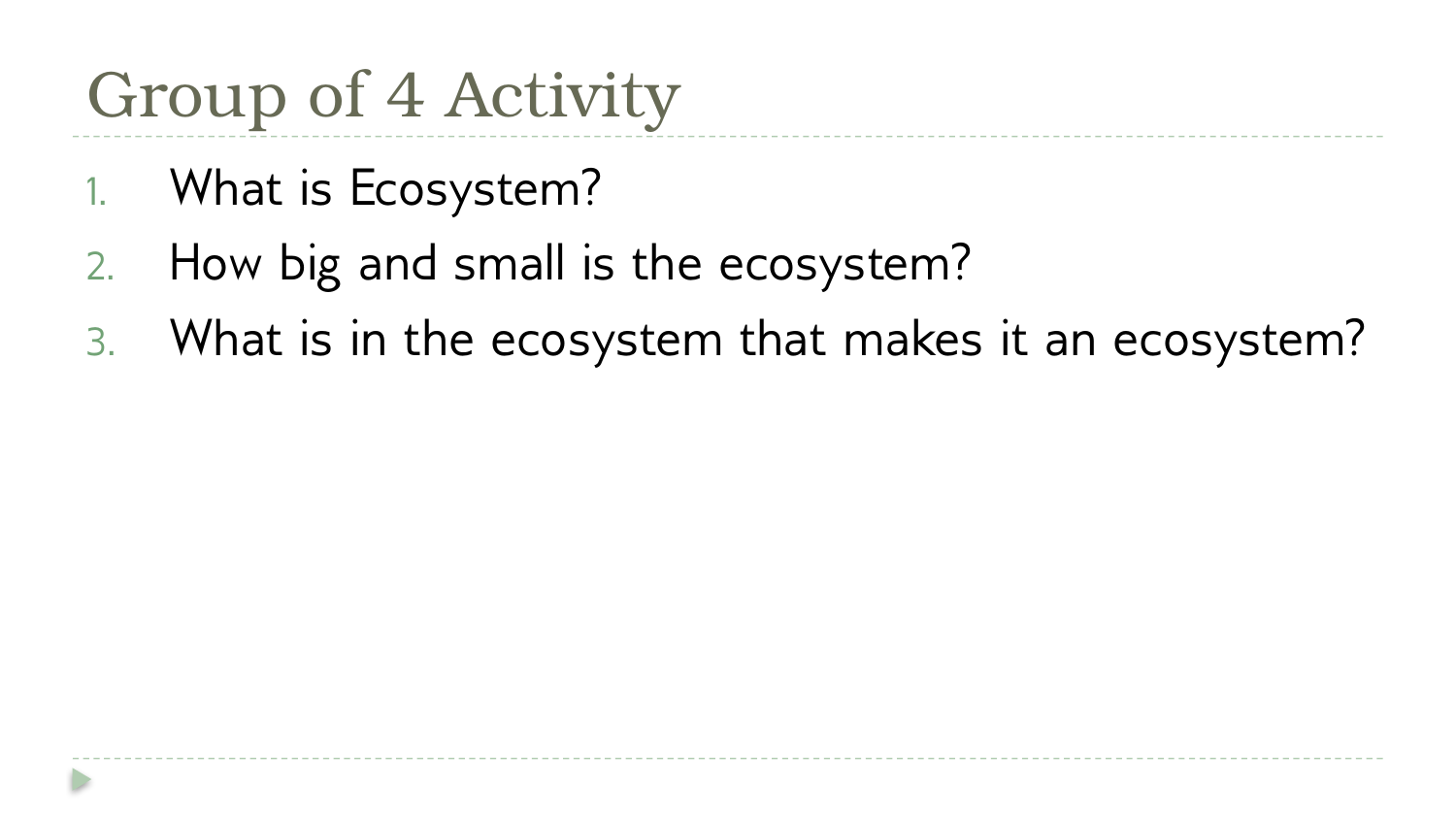

# Group of 4 Activity
What is Ecosystem?
How big and small is the ecosystem?
What is in the ecosystem that makes it an ecosystem?